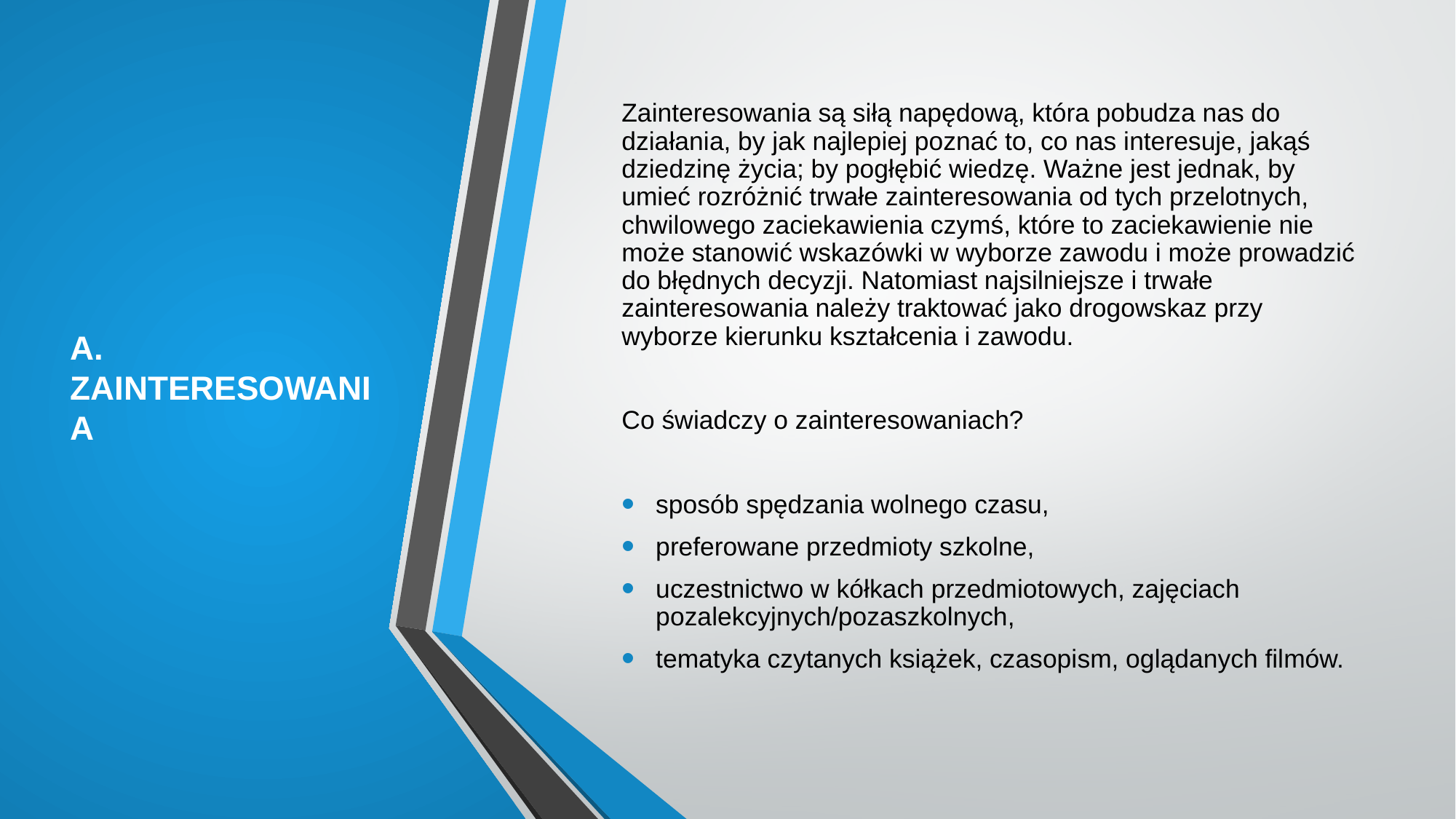

# A. ZAINTERESOWANIA
Zainteresowania są siłą napędową, która pobudza nas do działania, by jak najlepiej poznać to, co nas interesuje, jakąś dziedzinę życia; by pogłębić wiedzę. Ważne jest jednak, by umieć rozróżnić trwałe zainteresowania od tych przelotnych, chwilowego zaciekawienia czymś, które to zaciekawienie nie może stanowić wskazówki w wyborze zawodu i może prowadzić do błędnych decyzji. Natomiast najsilniejsze i trwałe zainteresowania należy traktować jako drogowskaz przy wyborze kierunku kształcenia i zawodu.

Co świadczy o zainteresowaniach?

sposób spędzania wolnego czasu,
preferowane przedmioty szkolne,
uczestnictwo w kółkach przedmiotowych, zajęciach pozalekcyjnych/pozaszkolnych,
tematyka czytanych książek, czasopism, oglądanych filmów.